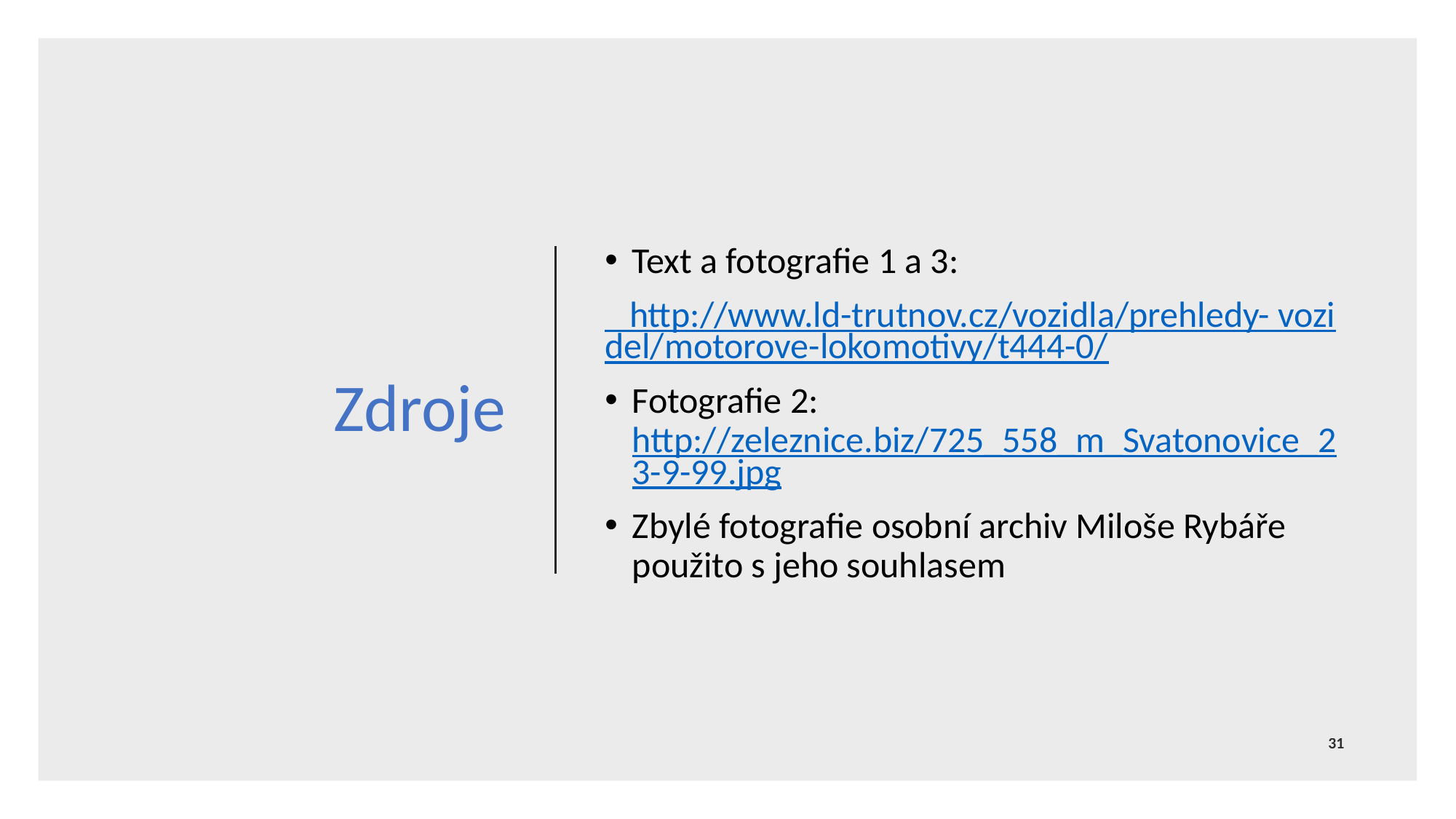

# Zdroje
Text a fotografie 1 a 3:
   http://www.ld-trutnov.cz/vozidla/prehledy- vozidel/motorove-lokomotivy/t444-0/
Fotografie 2: http://zeleznice.biz/725_558_m_Svatonovice_23-9-99.jpg
Zbylé fotografie osobní archiv Miloše Rybáře použito s jeho souhlasem

31